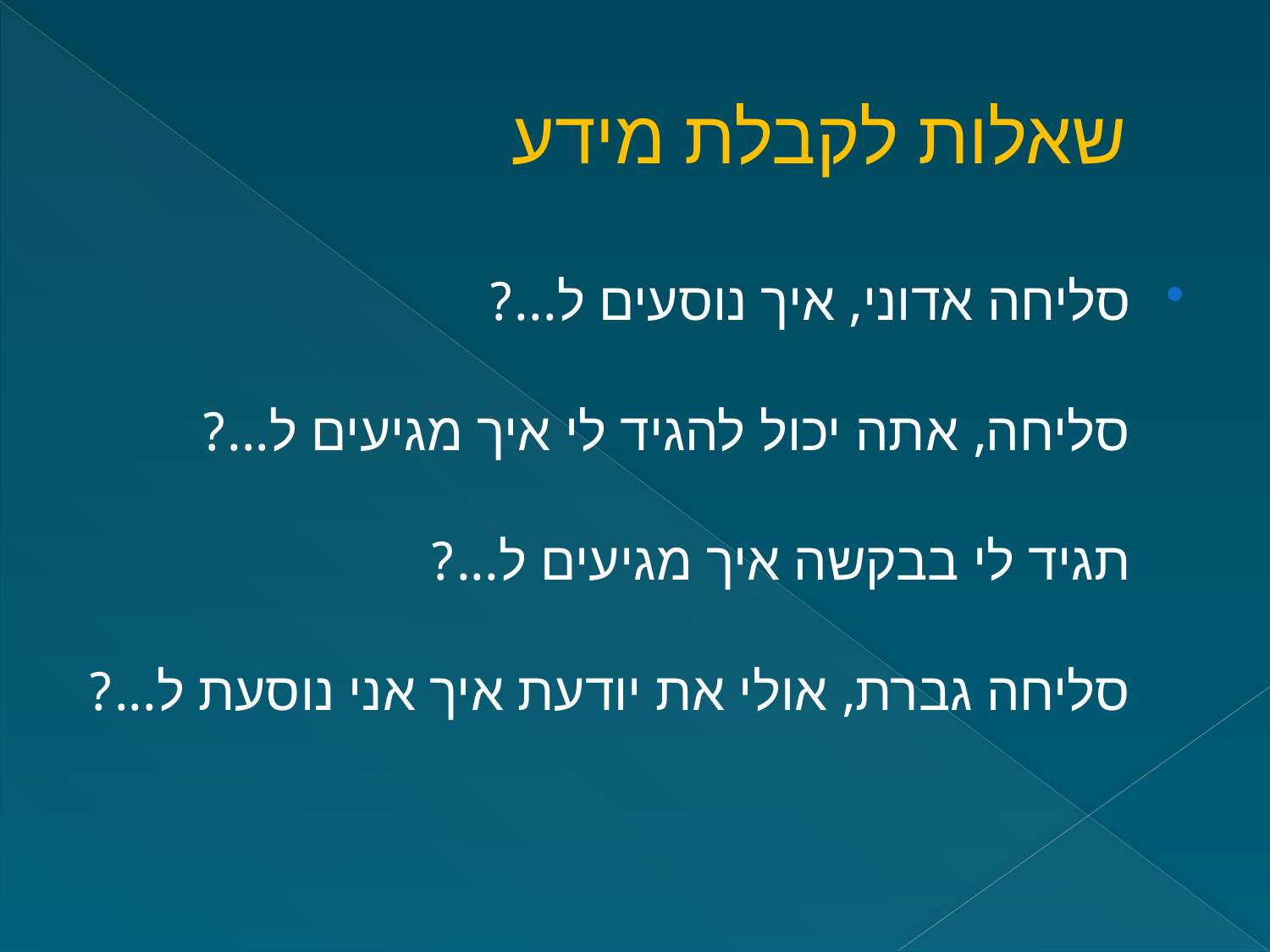

# שאלות לקבלת מידע
סליחה אדוני, איך נוסעים ל...?
    סליחה, אתה יכול להגיד לי איך מגיעים ל...?
    תגיד לי בבקשה איך מגיעים ל...?
    סליחה גברת, אולי את יודעת איך אני נוסעת ל...?